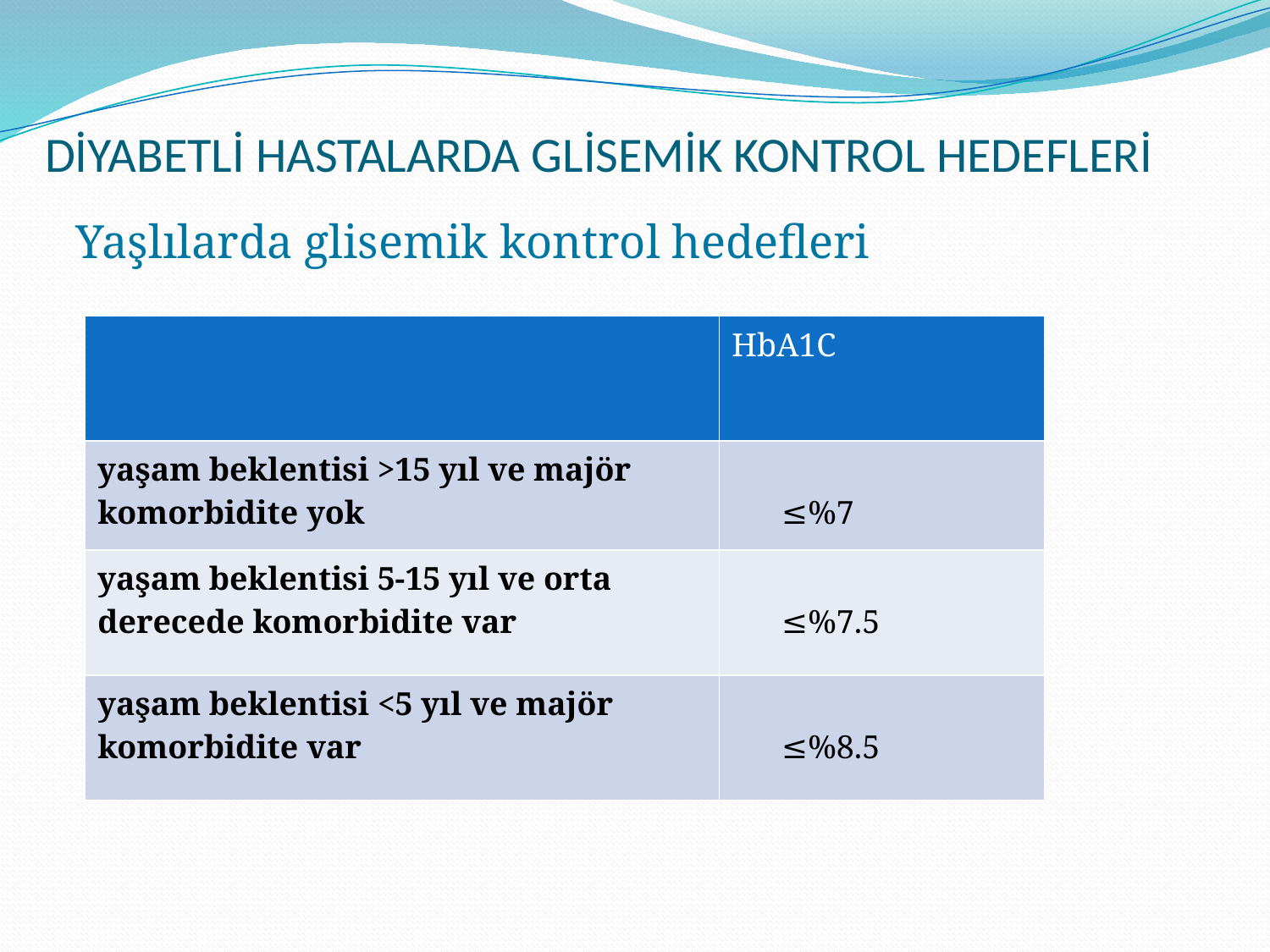

DİYABETLİ HASTALARDA GLİSEMİK KONTROL HEDEFLERİ
Yaşlılarda glisemik kontrol hedefleri

|  | HbA1C |
| --- | --- |
| yaşam beklentisi >15 yıl ve majör komorbidite yok | ≤%7 |
| yaşam beklentisi 5-15 yıl ve orta derecede komorbidite var | ≤%7.5 |
| yaşam beklentisi <5 yıl ve majör komorbidite var | ≤%8.5 |